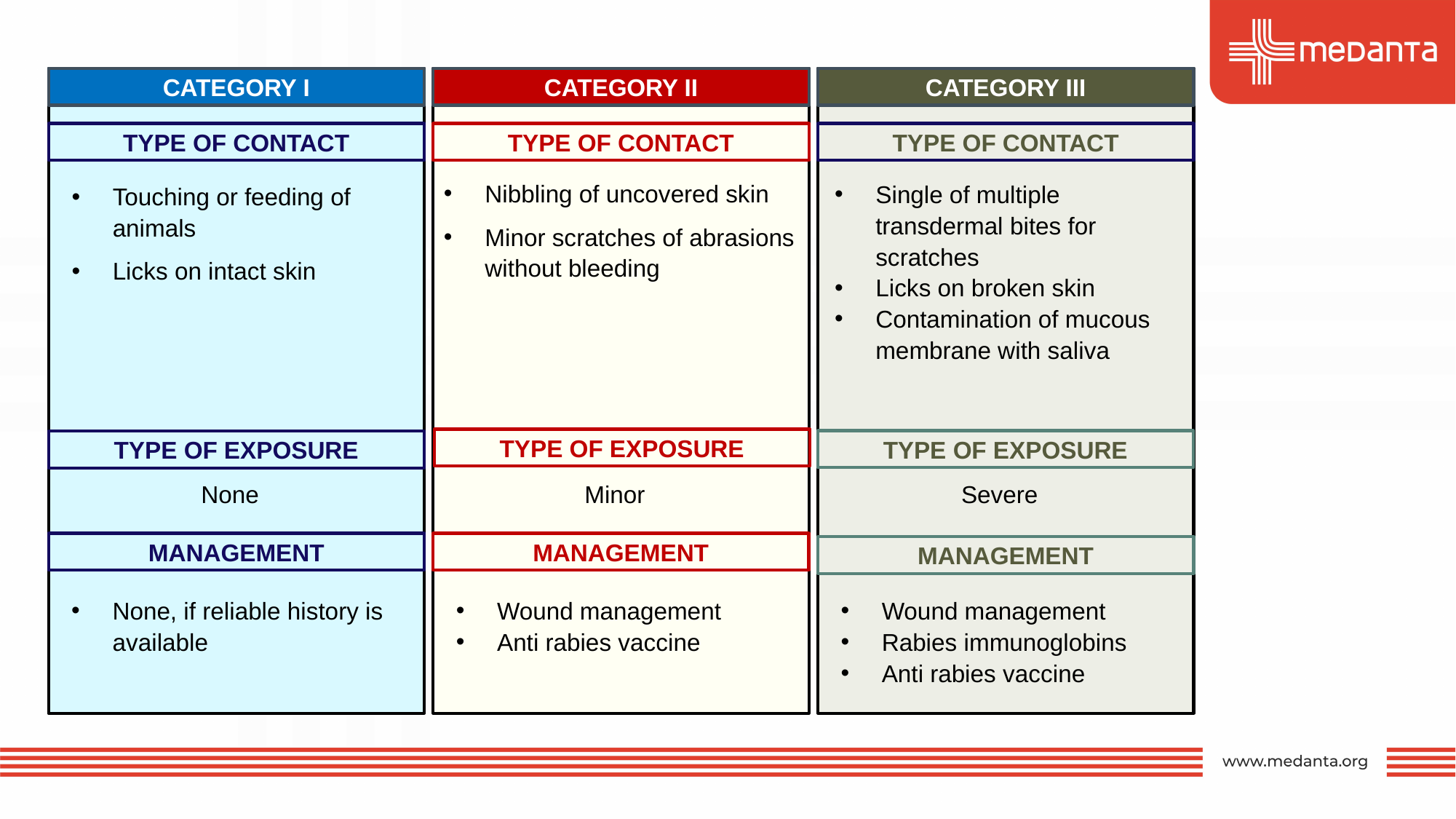

CATEGORY I

CATEGORY II

CATEGORY III
TYPE OF CONTACT
TYPE OF CONTACT
TYPE OF CONTACT
Nibbling of uncovered skin
Minor scratches of abrasions without bleeding
Single of multiple transdermal bites for scratches
Licks on broken skin
Contamination of mucous membrane with saliva
Touching or feeding of animals
Licks on intact skin
TYPE OF EXPOSURE
TYPE OF EXPOSURE
TYPE OF EXPOSURE
None
Minor
Severe
MANAGEMENT
MANAGEMENT
MANAGEMENT
None, if reliable history is available
Wound management
Anti rabies vaccine
Wound management
Rabies immunoglobins
Anti rabies vaccine